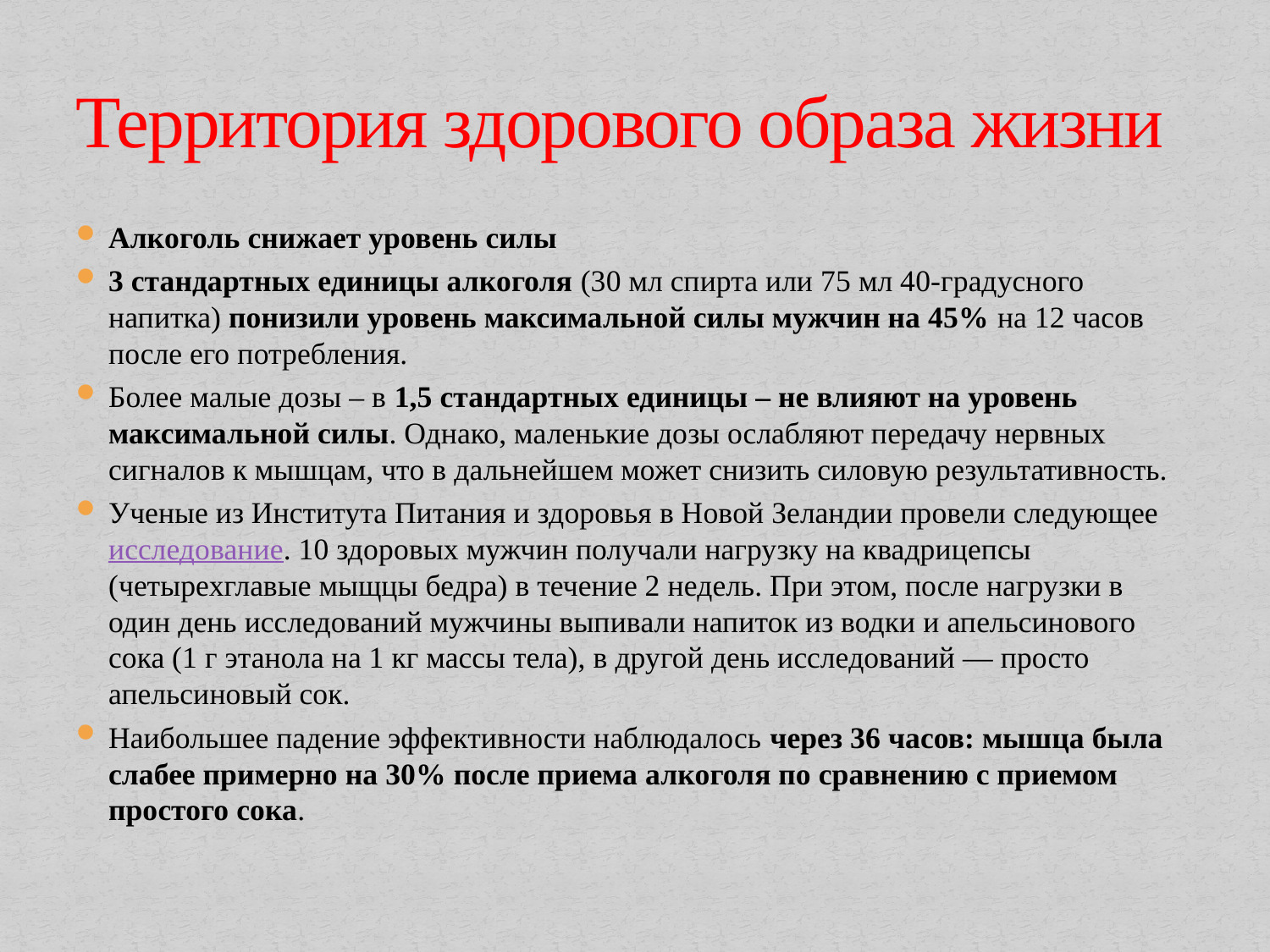

# Территория здорового образа жизни
Алкоголь снижает уровень силы
3 стандартных единицы алкоголя (30 мл спирта или 75 мл 40-градусного напитка) понизили уровень максимальной силы мужчин на 45% на 12 часов после его потребления.
Более малые дозы – в 1,5 стандартных единицы – не влияют на уровень максимальной силы. Однако, маленькие дозы ослабляют передачу нервных сигналов к мышцам, что в дальнейшем может снизить силовую результативность.
Ученые из Института Питания и здоровья в Новой Зеландии провели следующее исследование. 10 здоровых мужчин получали нагрузку на квадрицепсы (четырехглавые мыщцы бедра) в течение 2 недель. При этом, после нагрузки в один день исследований мужчины выпивали напиток из водки и апельсинового сока (1 г этанола на 1 кг массы тела), в другой день исследований — просто апельсиновый сок.
Наибольшее падение эффективности наблюдалось через 36 часов: мышца была слабее примерно на 30% после приема алкоголя по сравнению с приемом простого сока.